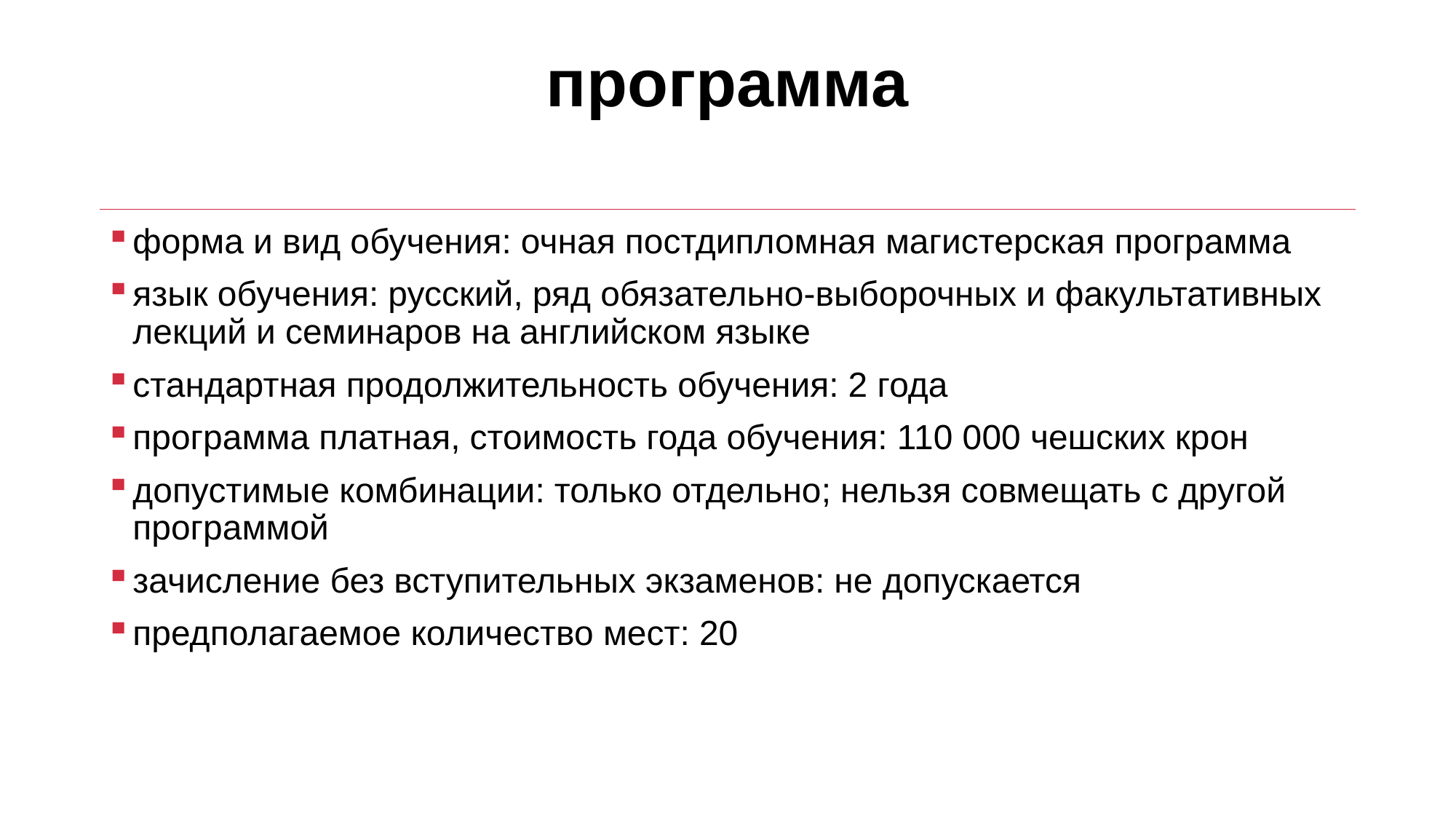

# программа
форма и вид обучения: очная постдипломная магистерская программа
язык обучения: русский, ряд oбязательно-выборочных и факультативных лекций и семинаров на английском языке
стандартная продолжительность обучения: 2 года
программа платная, стоимость года обучения: 110 000 чешских крон
допустимые комбинации: только отдельно; нельзя совмещать с другой программой
зачисление без вступительных экзаменов: не допускается
предполагаемое количество мест: 20